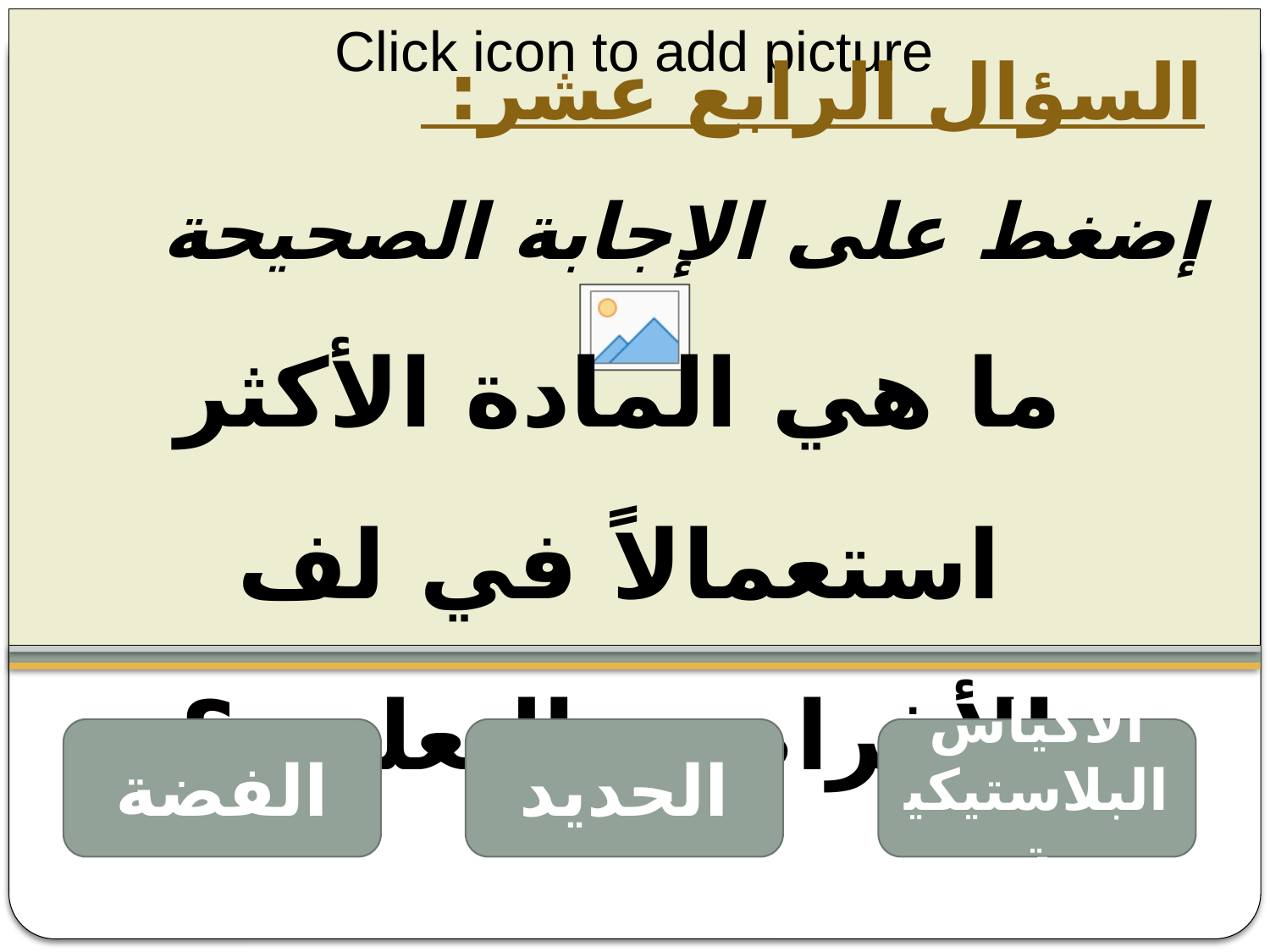

السؤال الرابع عشر:
إضغط على الإجابة الصحيحة
ما هي المادة الأكثر استعمالاً في لف الأغراض والتعليب؟

الفضة
الحديد
الأكياس البلاستيكية